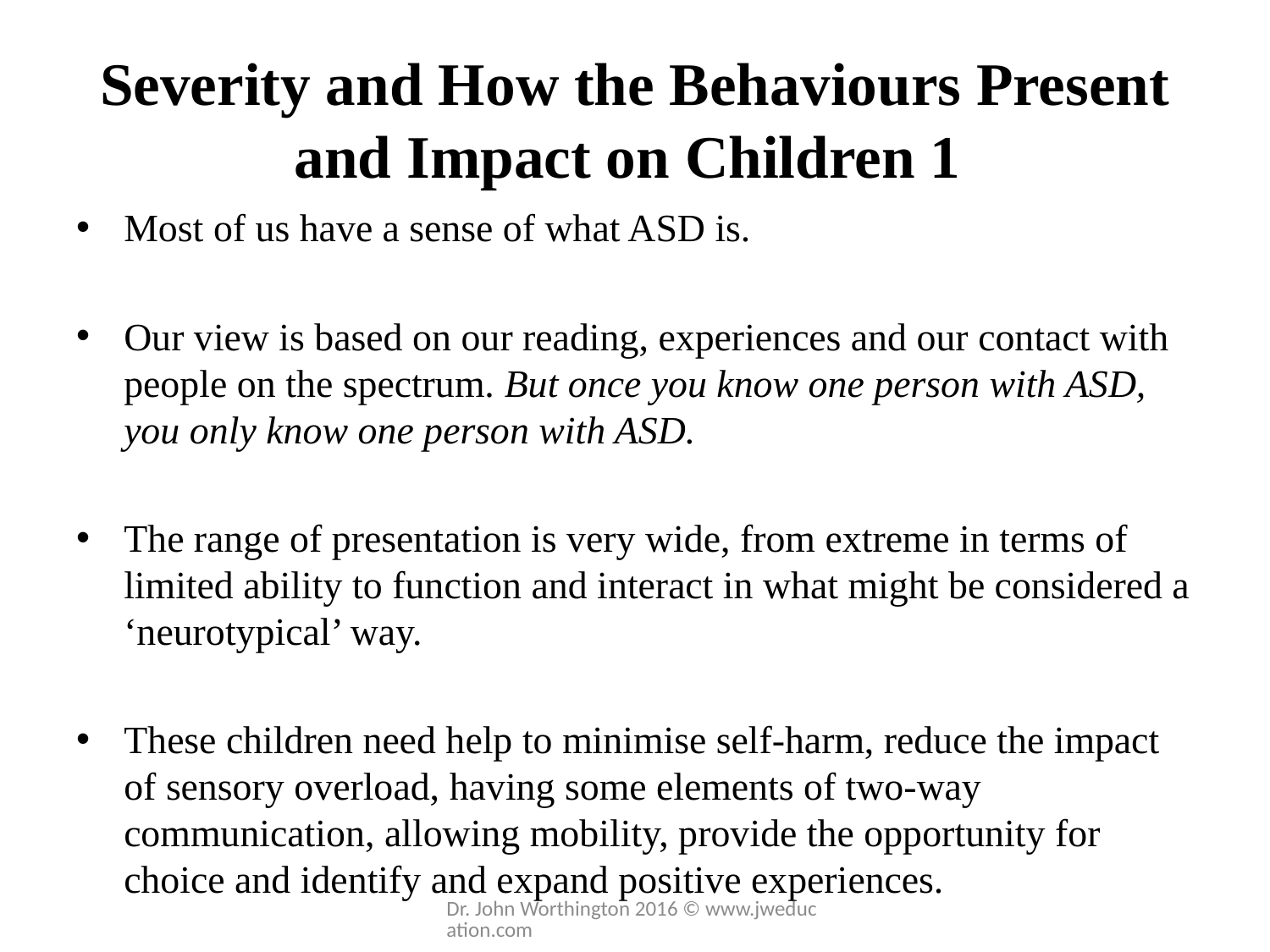

# Severity and How the Behaviours Present and Impact on Children 1
Most of us have a sense of what ASD is.

Our view is based on our reading, experiences and our contact with people on the spectrum. But once you know one person with ASD, you only know one person with ASD.

The range of presentation is very wide, from extreme in terms of limited ability to function and interact in what might be considered a ‘neurotypical’ way.

These children need help to minimise self-harm, reduce the impact of sensory overload, having some elements of two-way communication, allowing mobility, provide the opportunity for choice and identify and expand positive experiences.
Dr. John Worthington 2016 © www.jweducation.com